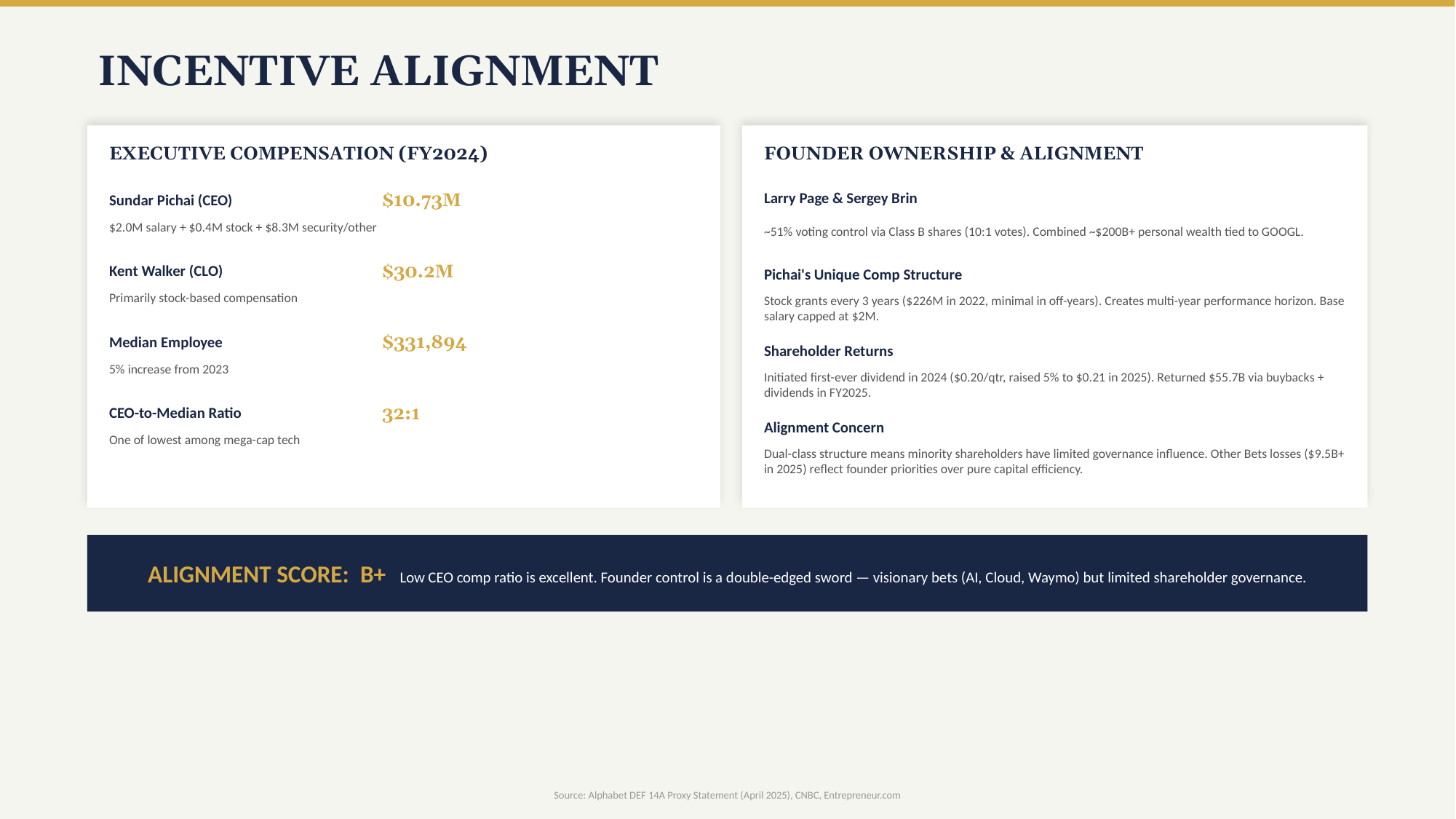

INCENTIVE ALIGNMENT

EXECUTIVE COMPENSATION (FY2024)
FOUNDER OWNERSHIP & ALIGNMENT
Sundar Pichai (CEO)
$10.73M
Larry Page & Sergey Brin
~51% voting control via Class B shares (10:1 votes). Combined ~$200B+ personal wealth tied to GOOGL.
$2.0M salary + $0.4M stock + $8.3M security/other
Kent Walker (CLO)
$30.2M
Pichai's Unique Comp Structure
Primarily stock-based compensation
Stock grants every 3 years ($226M in 2022, minimal in off-years). Creates multi-year performance horizon. Base salary capped at $2M.
Median Employee
$331,894
Shareholder Returns
5% increase from 2023
Initiated first-ever dividend in 2024 ($0.20/qtr, raised 5% to $0.21 in 2025). Returned $55.7B via buybacks + dividends in FY2025.
CEO-to-Median Ratio
32:1
Alignment Concern
One of lowest among mega-cap tech
Dual-class structure means minority shareholders have limited governance influence. Other Bets losses ($9.5B+ in 2025) reflect founder priorities over pure capital efficiency.

ALIGNMENT SCORE:  B+    Low CEO comp ratio is excellent. Founder control is a double-edged sword — visionary bets (AI, Cloud, Waymo) but limited shareholder governance.
Source: Alphabet DEF 14A Proxy Statement (April 2025), CNBC, Entrepreneur.com